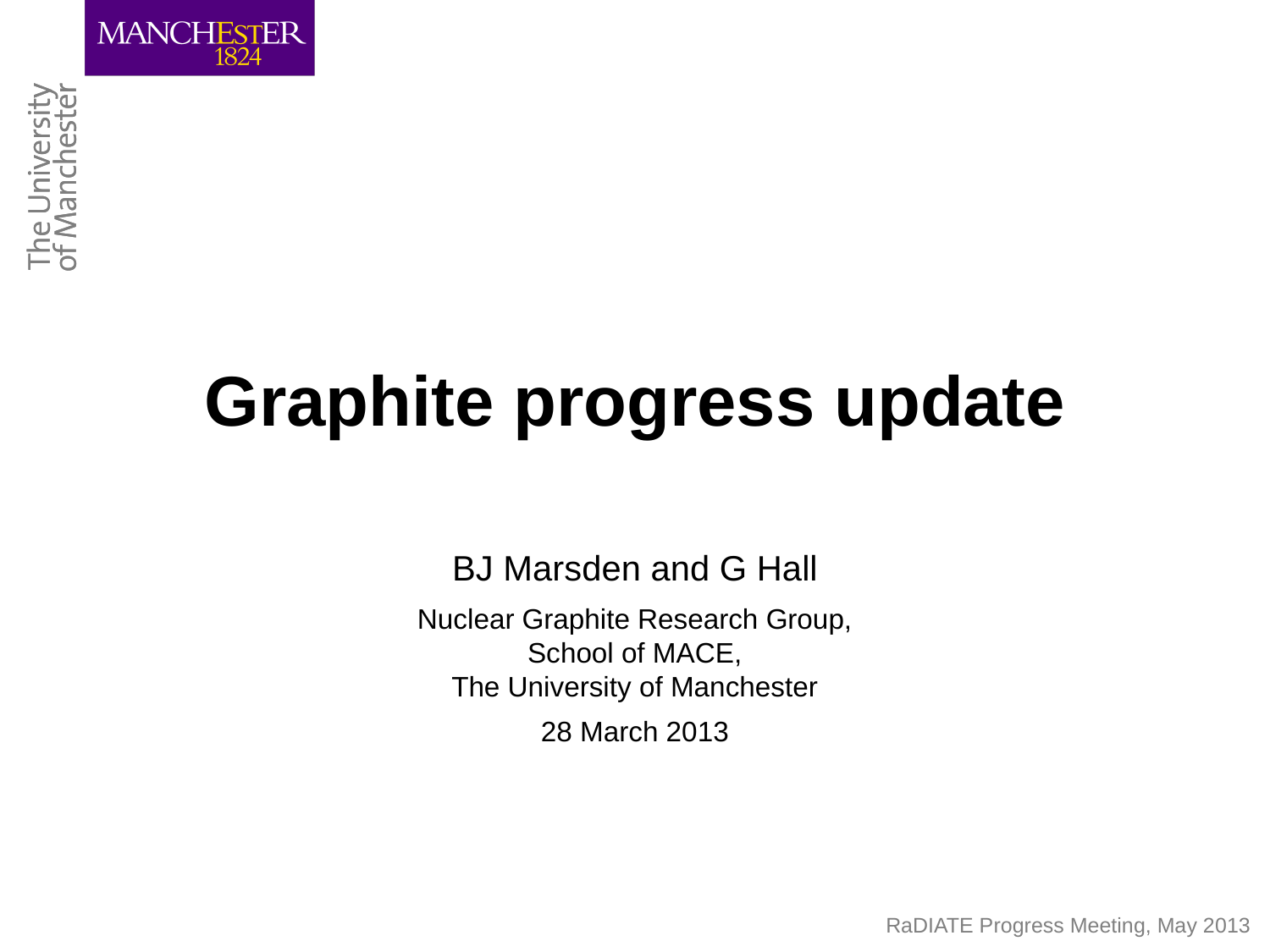

# Graphite progress update
BJ Marsden and G Hall
Nuclear Graphite Research Group,
School of MACE,
The University of Manchester
28 March 2013